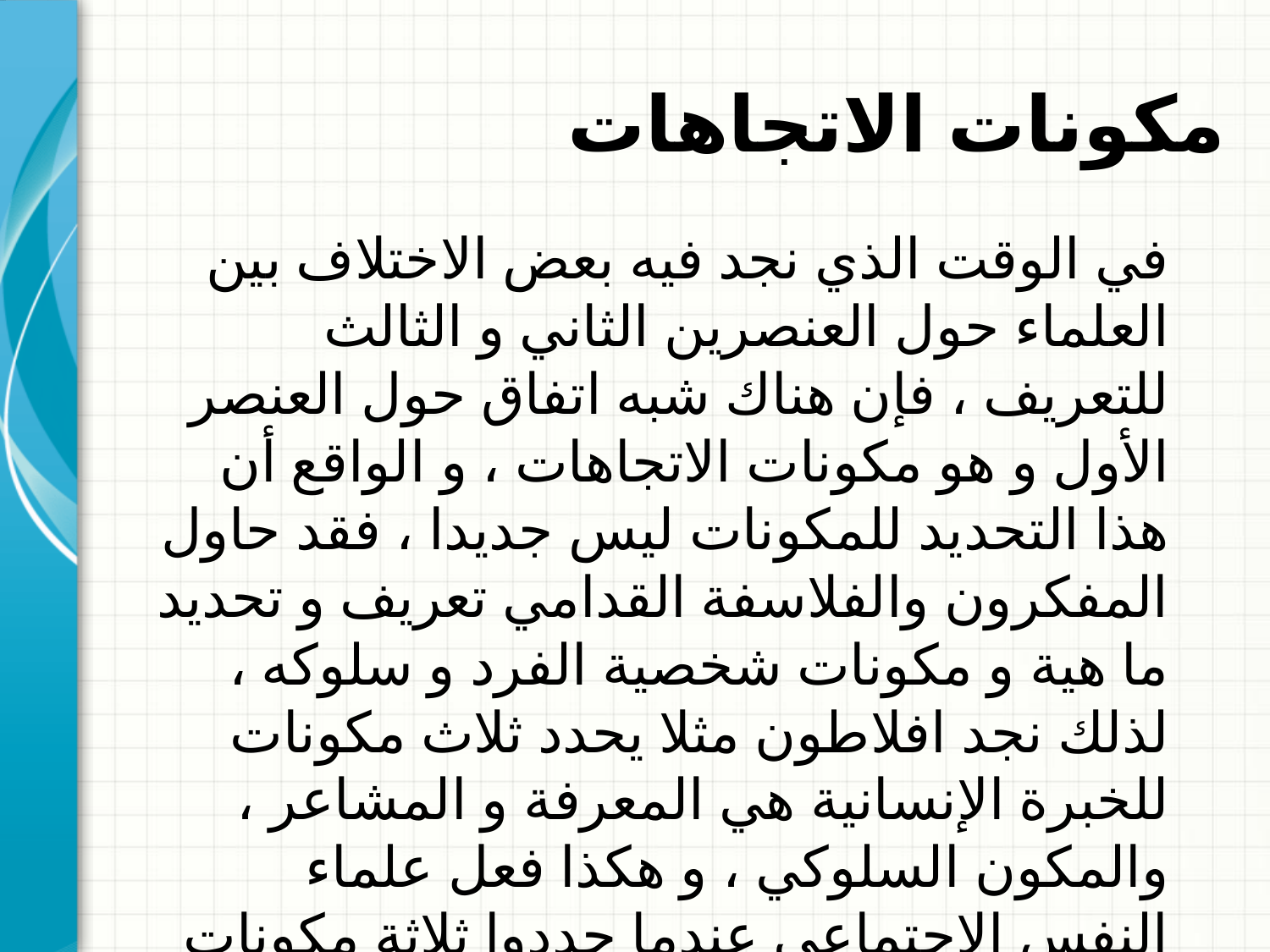

# مكونات الاتجاهات
في الوقت الذي نجد فيه بعض الاختلاف بين العلماء حول العنصرين الثاني و الثالث للتعريف ، فإن هناك شبه اتفاق حول العنصر الأول و هو مكونات الاتجاهات ، و الواقع أن هذا التحديد للمكونات ليس جديدا ، فقد حاول المفكرون والفلاسفة القدامي تعريف و تحديد ما هية و مكونات شخصية الفرد و سلوكه ، لذلك نجد افلاطون مثلا يحدد ثلاث مكونات للخبرة الإنسانية هي المعرفة و المشاعر ، والمكون السلوكي ، و هكذا فعل علماء النفس الاجتماعي عندما حددوا ثلاثة مكونات للاتجاهات و كالاتي